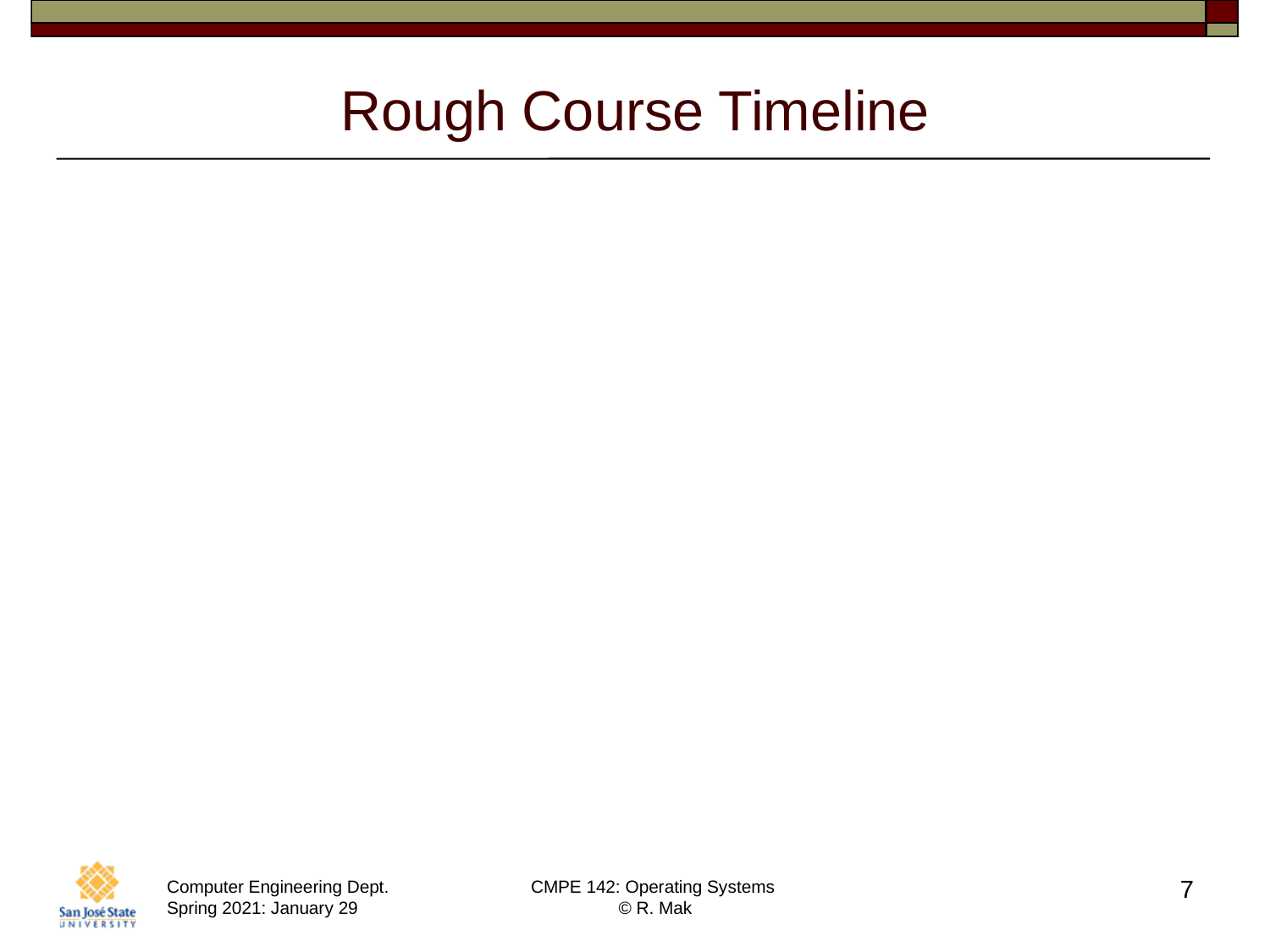

# Rough Course Timeline
Introduction
Processes and threads
Memory management

Midterm

Storage and file management
I/O management
Virtual systems
Multiprocessor systems
Security

Final

7